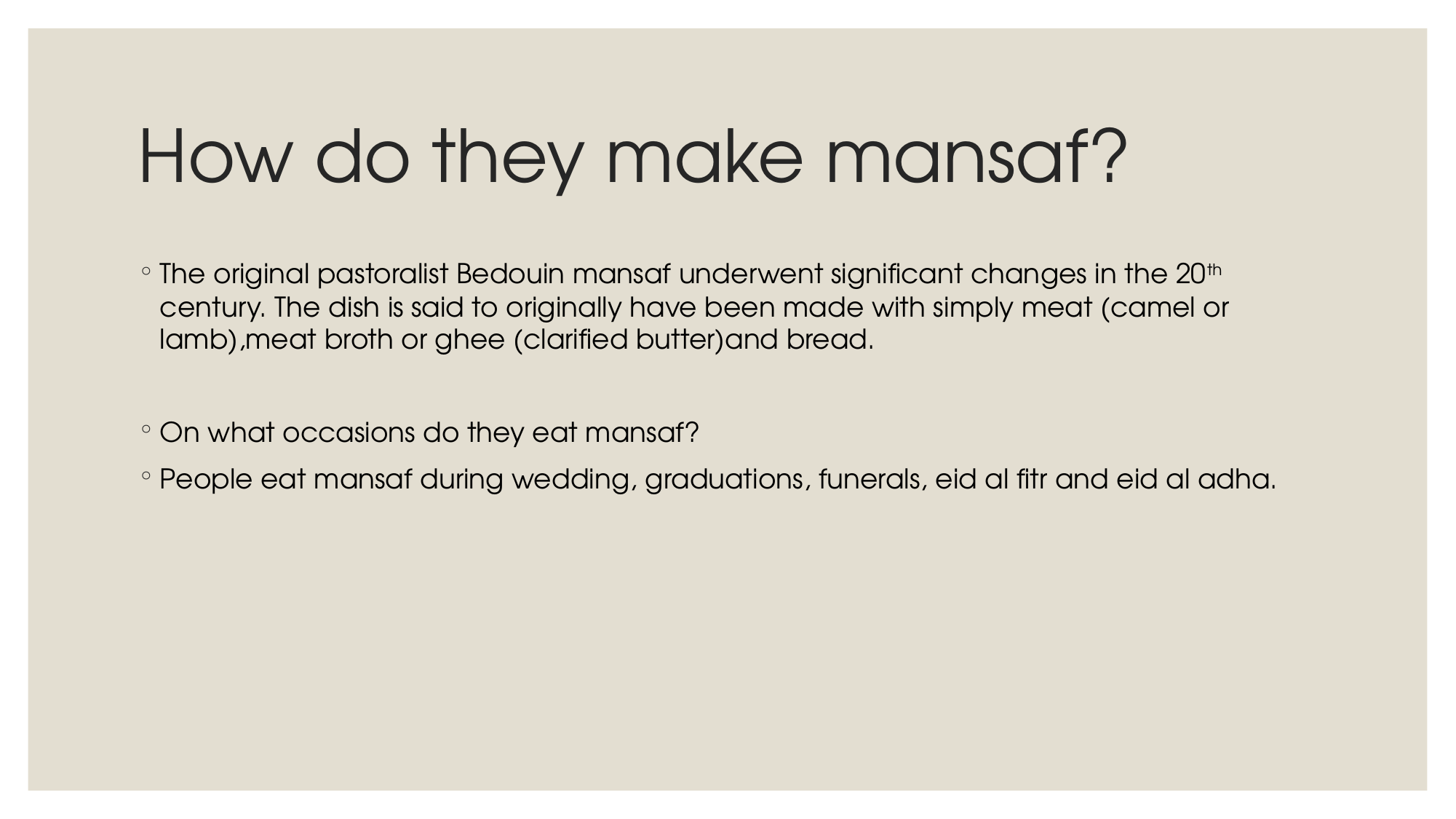

# How do they make mansaf?
The original pastoralist Bedouin mansaf underwent significant changes in the 20th century. The dish is said to originally have been made with simply meat (camel or lamb),meat broth or ghee (clarified butter)and bread.

On what occasions do they eat mansaf?
People eat mansaf during wedding, graduations, funerals, eid al fitr and eid al adha.